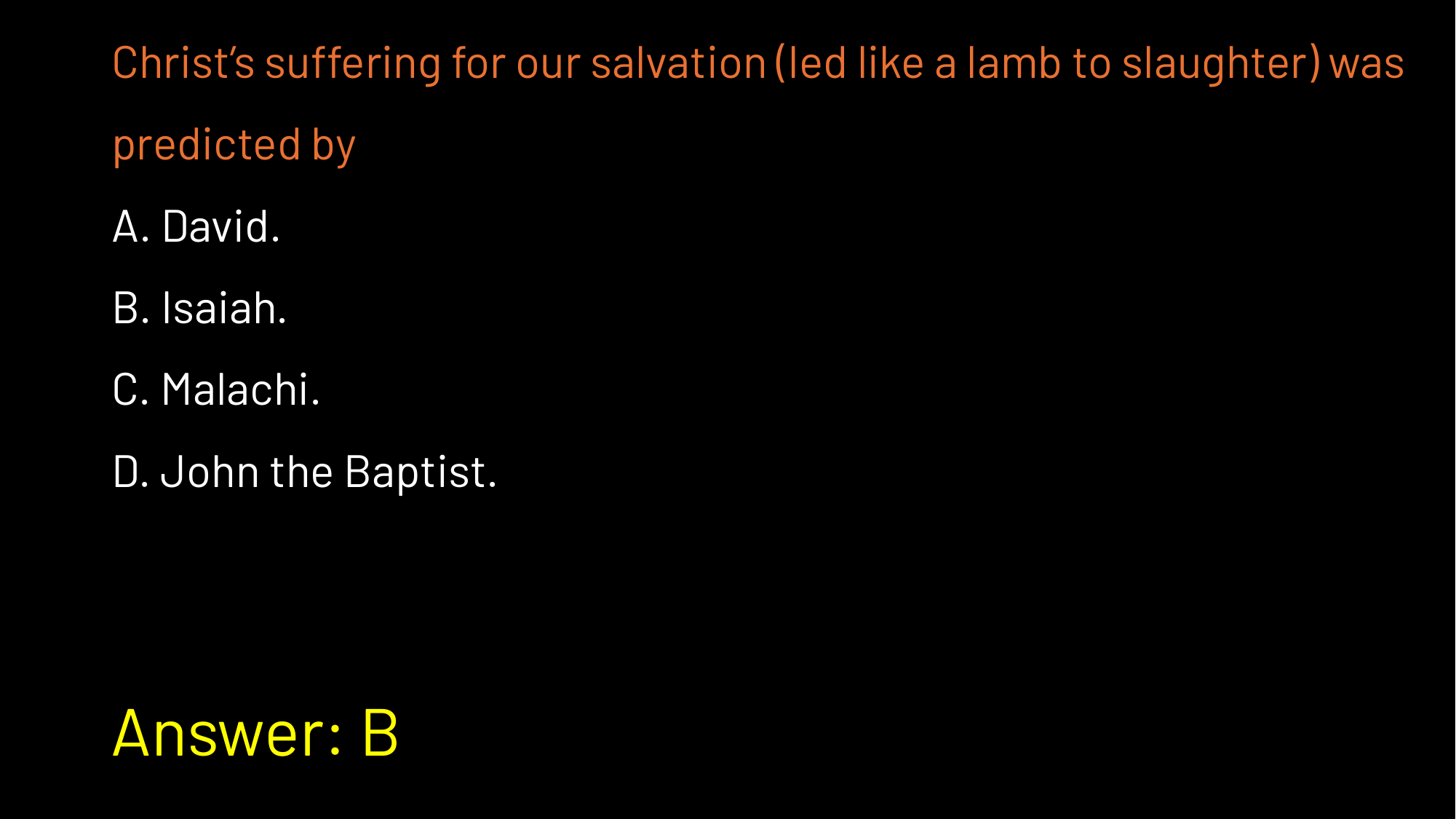

Christ’s suffering for our salvation (led like a lamb to slaughter) was predicted by
A. David.
B. Isaiah.
C. Malachi.
D. John the Baptist.
# Answer: B